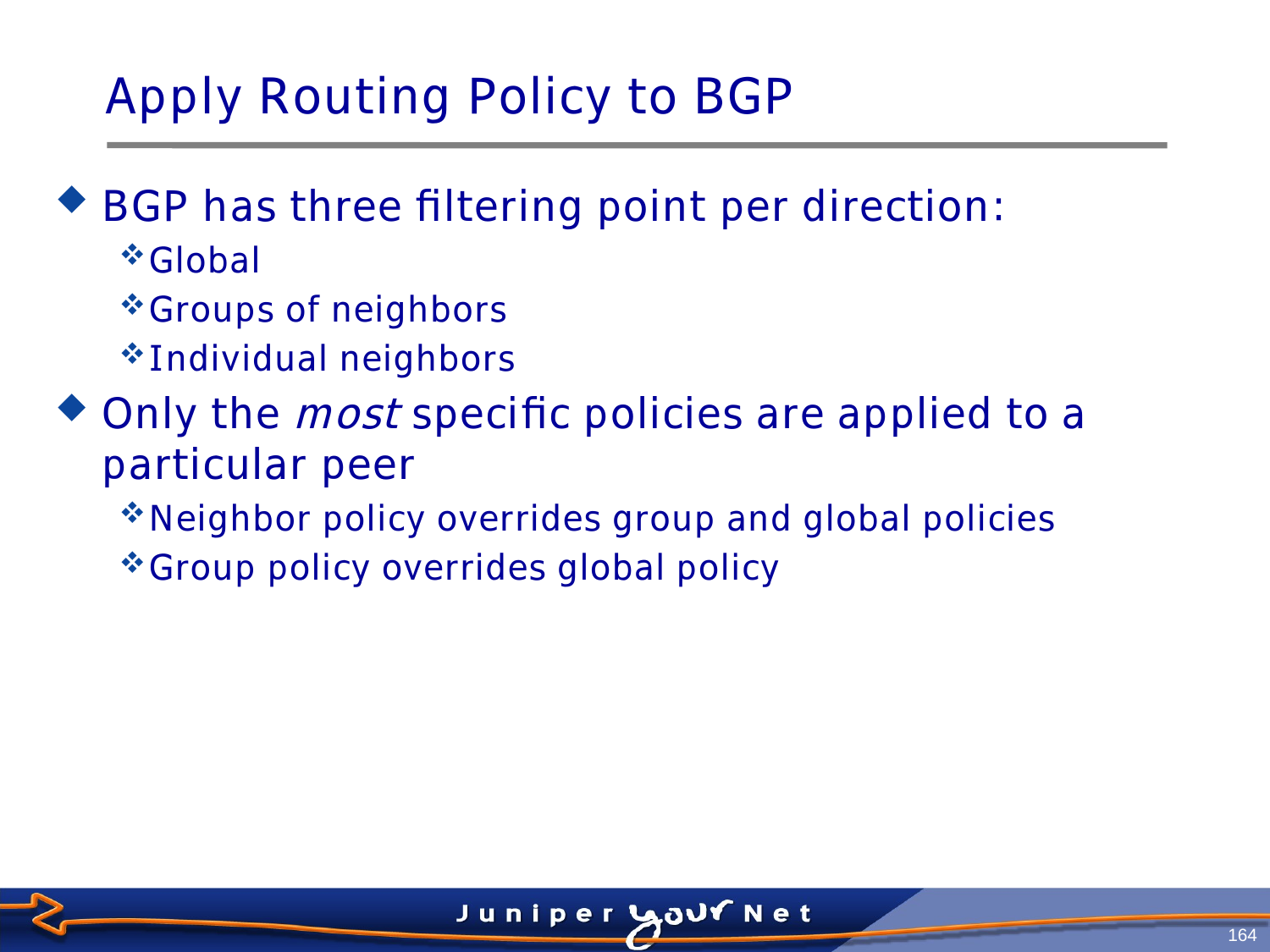

# Apply Routing Policy to BGP
BGP has three filtering point per direction:
Global
Groups of neighbors
Individual neighbors
Only the most specific policies are applied to a particular peer
Neighbor policy overrides group and global policies
Group policy overrides global policy